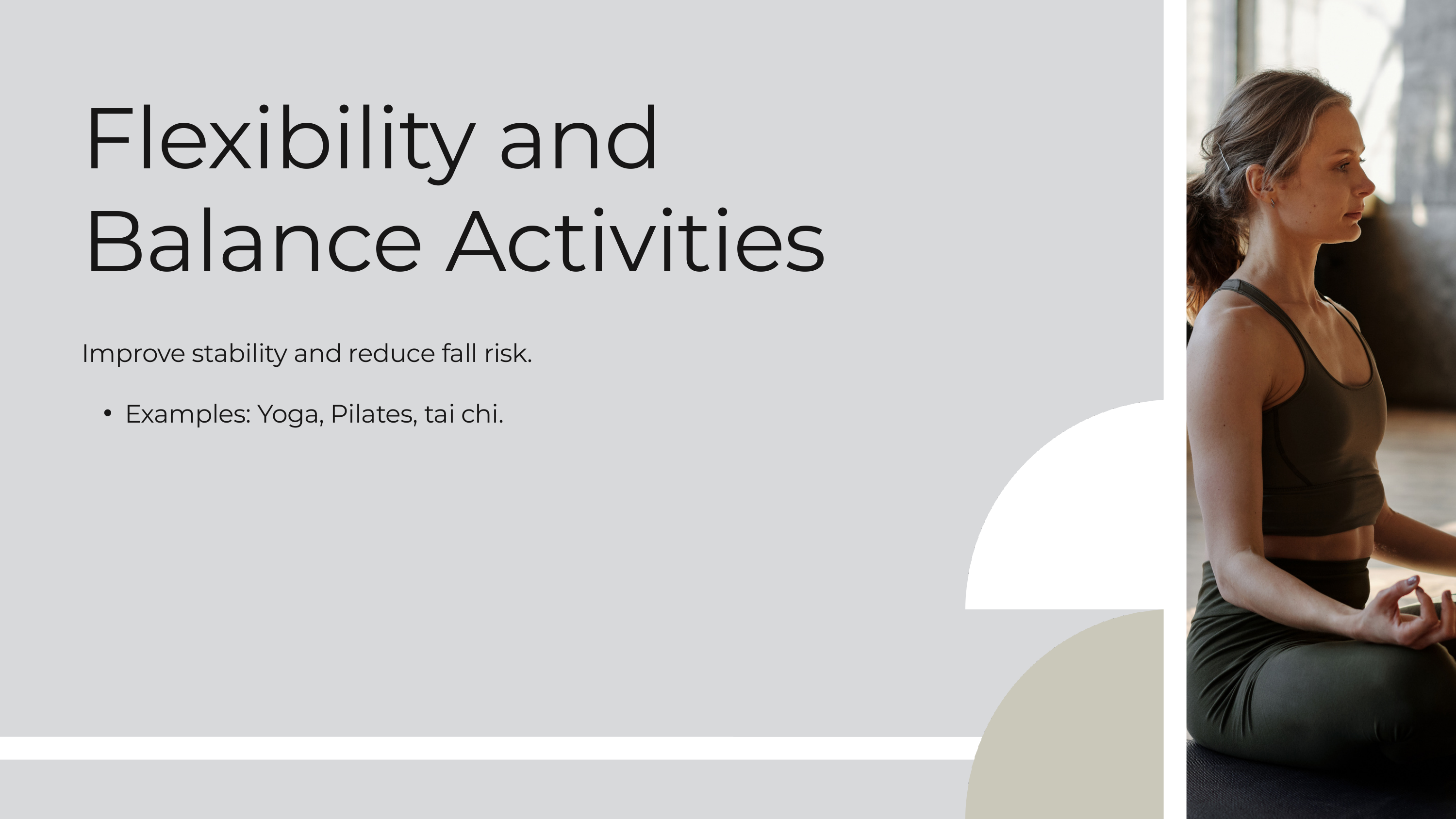

Flexibility and Balance Activities
Improve stability and reduce fall risk.

Examples: Yoga, Pilates, tai chi.